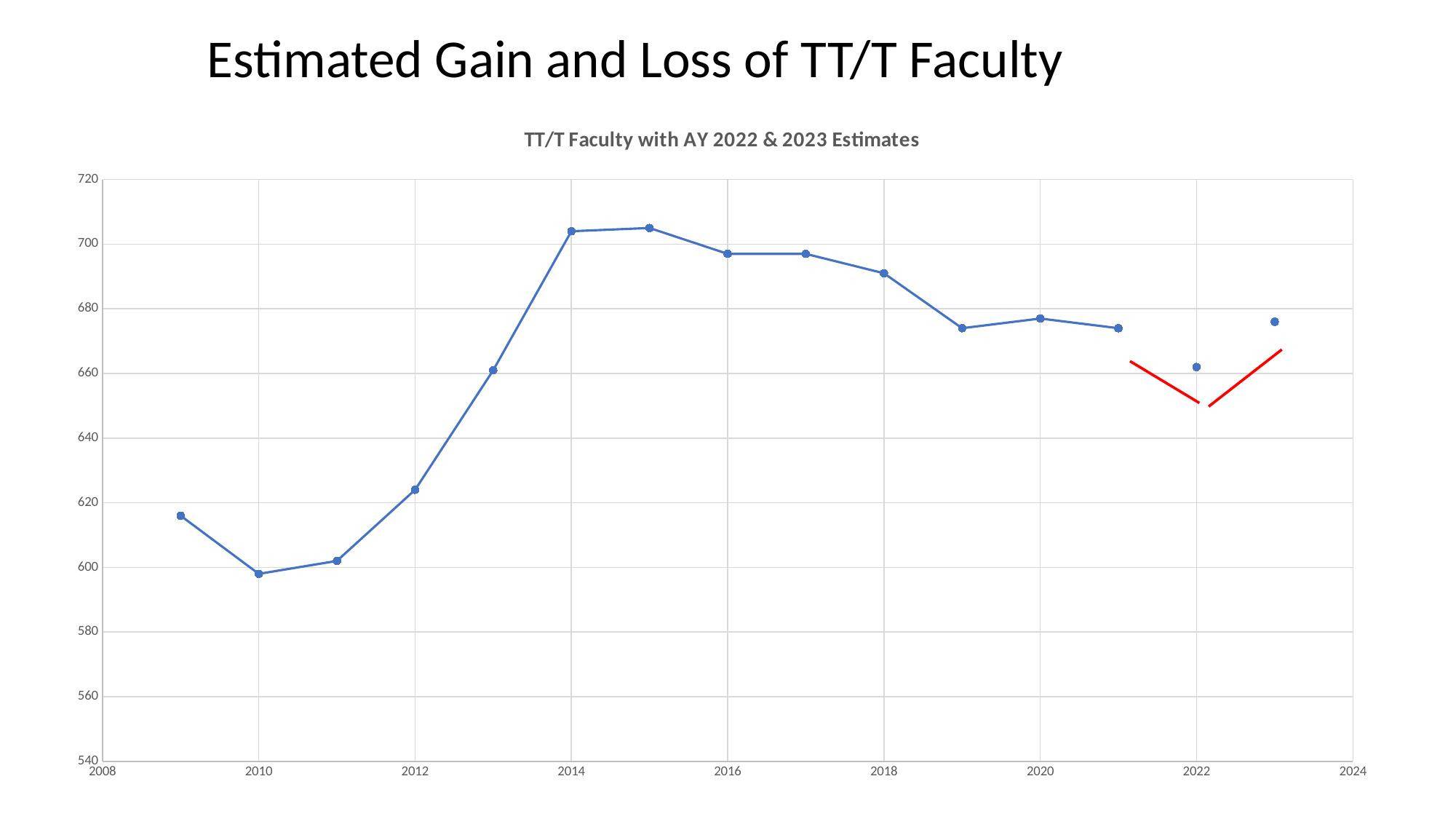

# Estimated Gain and Loss of TT/T Faculty

### Chart: TT/T Faculty with AY 2022 & 2023 Estimates

| Category |  |
|---|---|